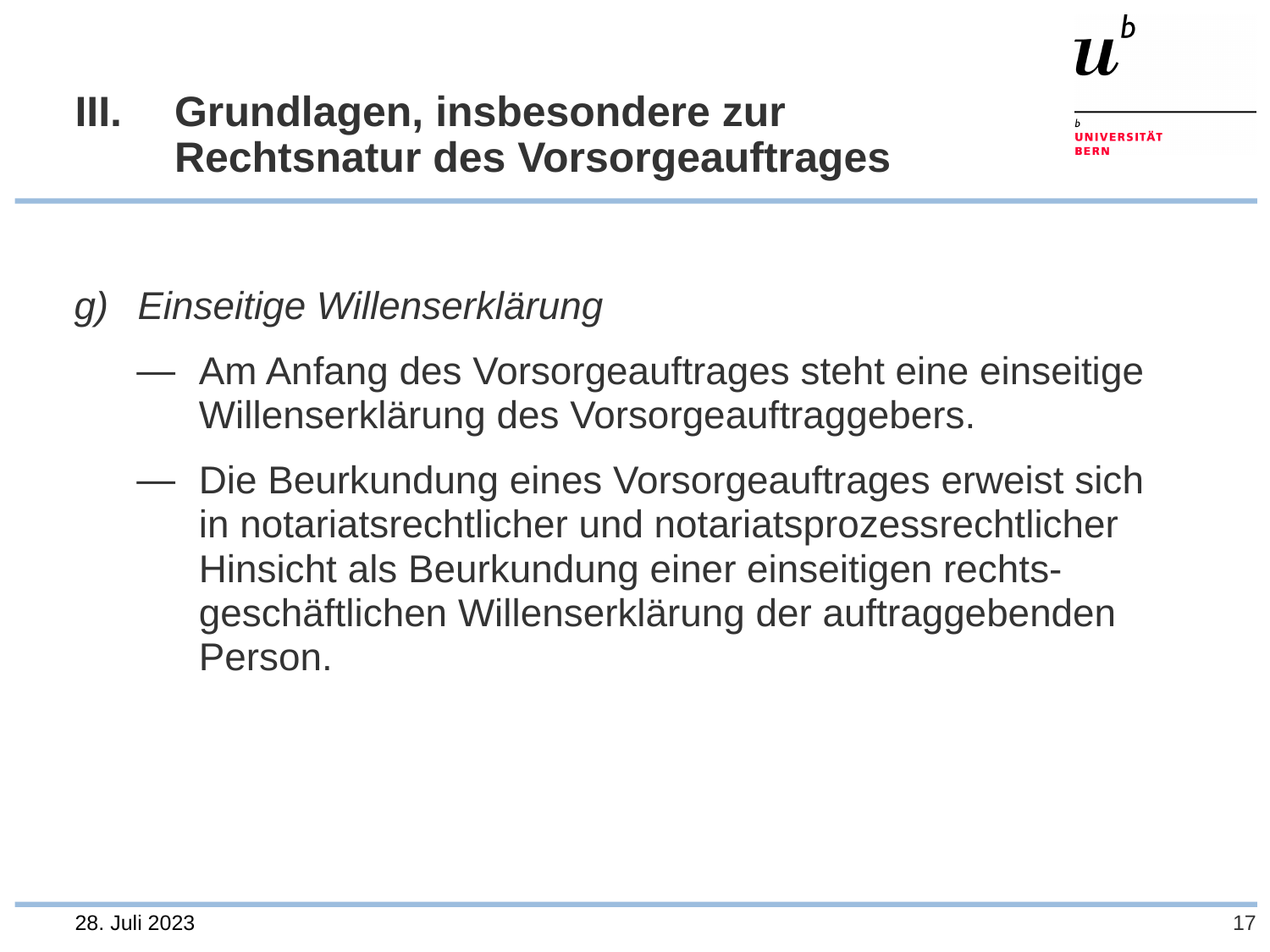

# III. 	Grundlagen, insbesondere zur Rechtsnatur des Vorsorgeauftrages

Einseitige Willenserklärung
Am Anfang des Vorsorgeauftrages steht eine einseitige Willenserklärung des Vorsorgeauftraggebers.
Die Beurkundung eines Vorsorgeauftrages erweist sich
in notariatsrechtlicher und notariatsprozessrechtlicher Hinsicht als Beurkundung einer einseitigen rechts-geschäftlichen Willenserklärung der auftraggebenden Person.

28. Juli 2023
17